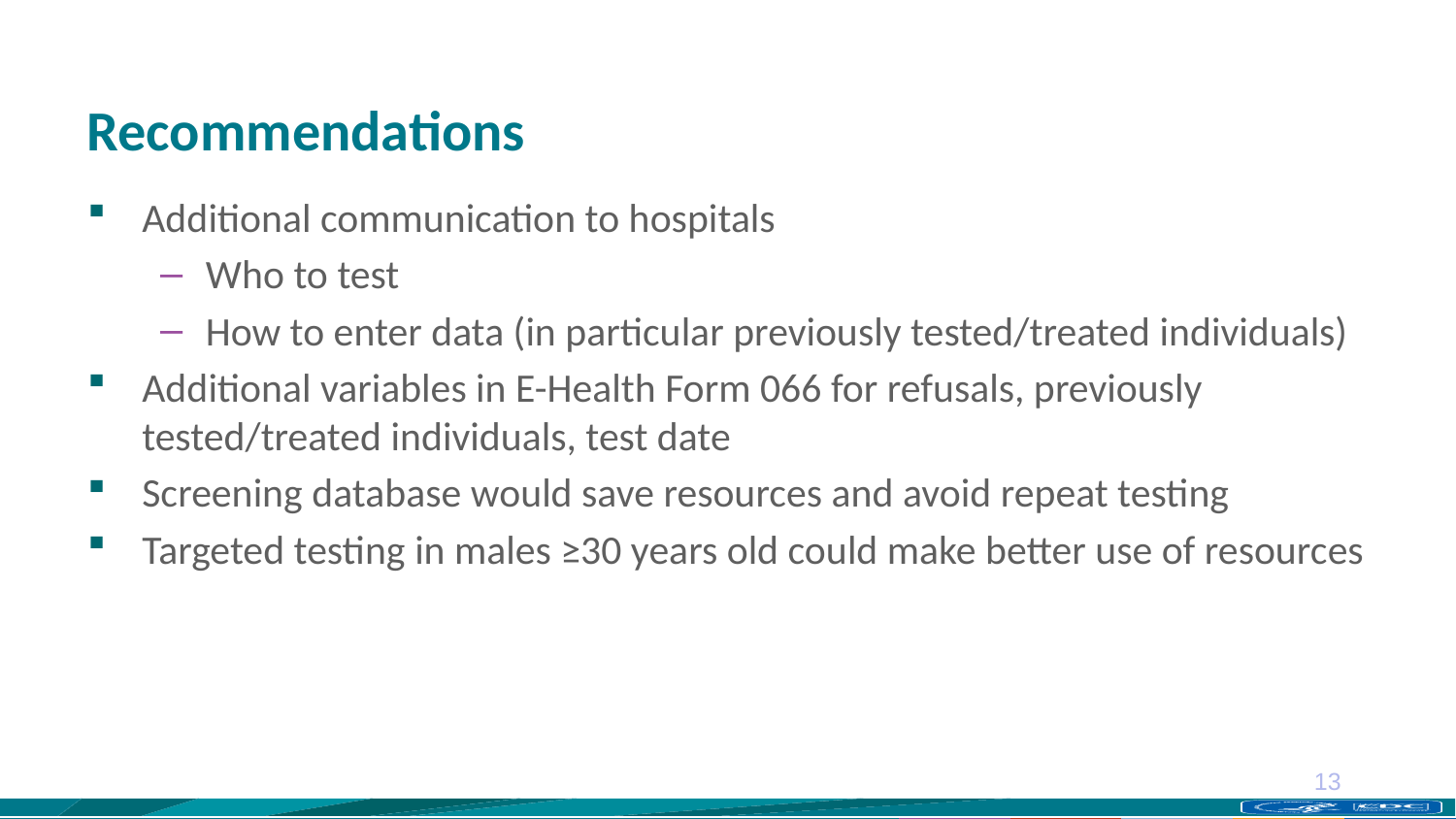

# Recommendations
Additional communication to hospitals
Who to test
How to enter data (in particular previously tested/treated individuals)
Additional variables in E-Health Form 066 for refusals, previously tested/treated individuals, test date
Screening database would save resources and avoid repeat testing
Targeted testing in males ≥30 years old could make better use of resources

13